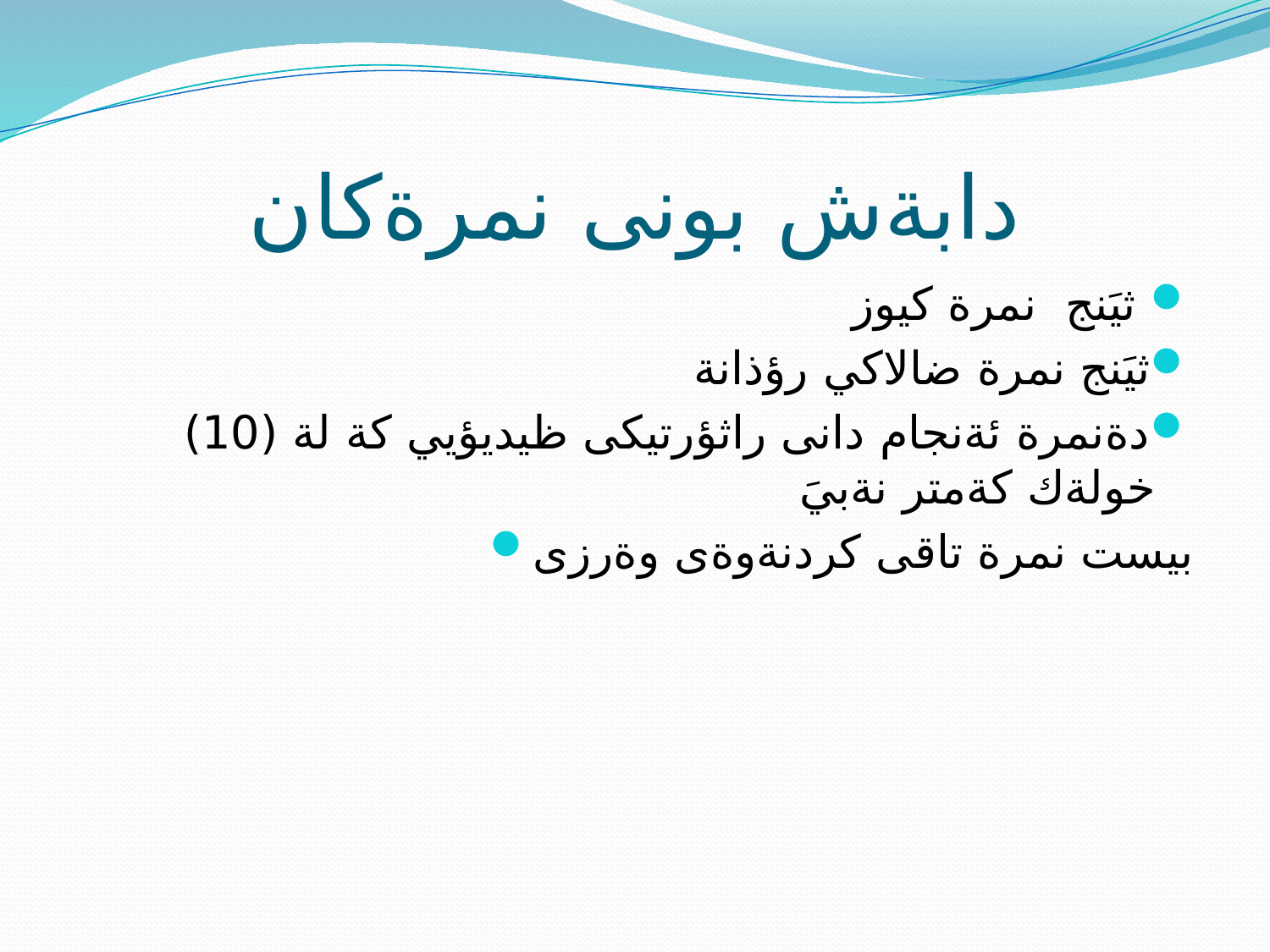

# دابةش بونى نمرةكان
 ثيَنج  نمرة كيوز
ثيَنج نمرة ضالاكي رؤذانة
دةنمرة ئةنجام دانى راثؤرتيكى ظيديؤيي كة لة (10) خولةك كةمتر نةبيَ
بيست نمرة تاقى كردنةوةى وةرزى